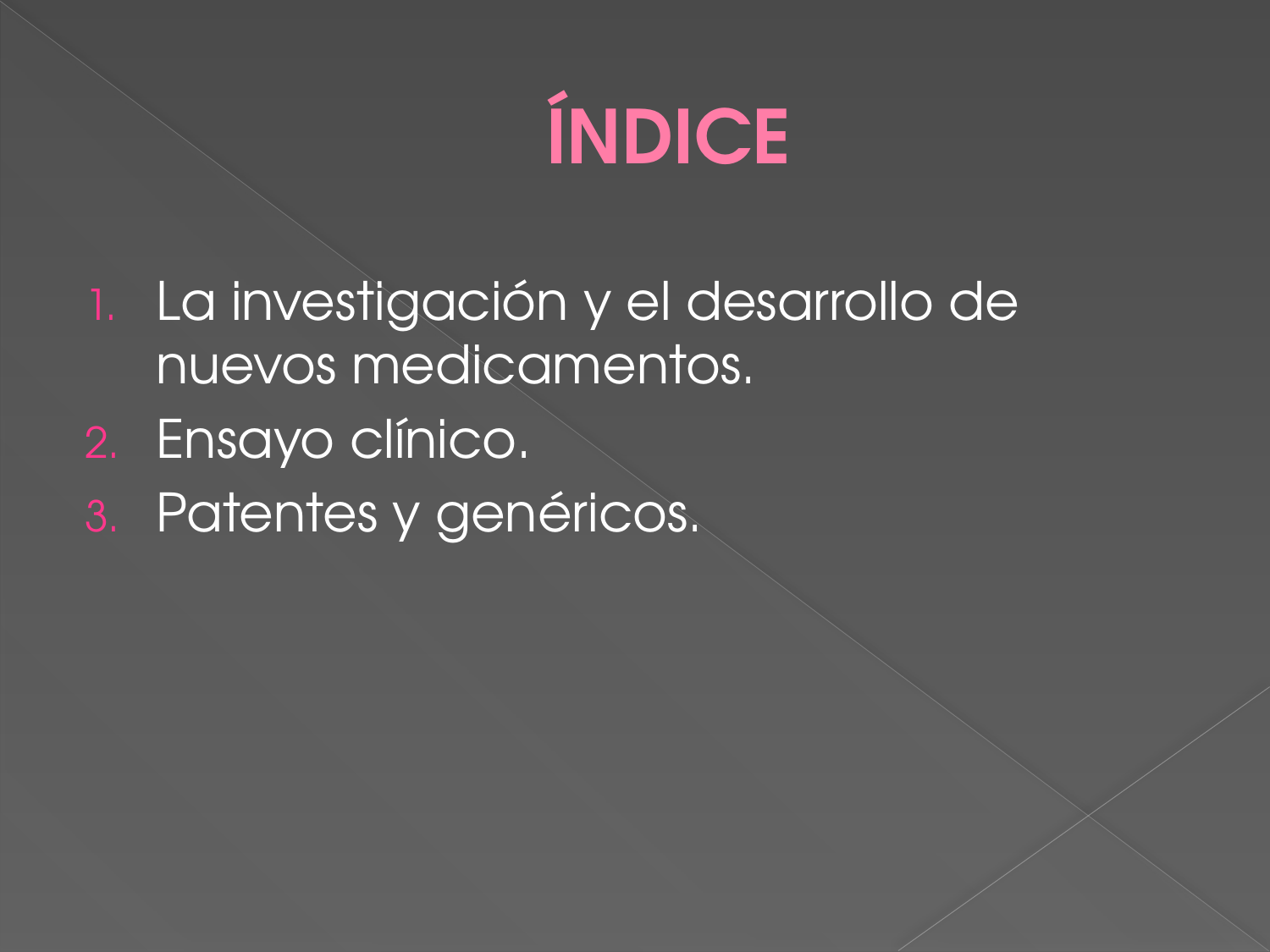

# ÍNDICE
La investigación y el desarrollo de nuevos medicamentos.
Ensayo clínico.
Patentes y genéricos.